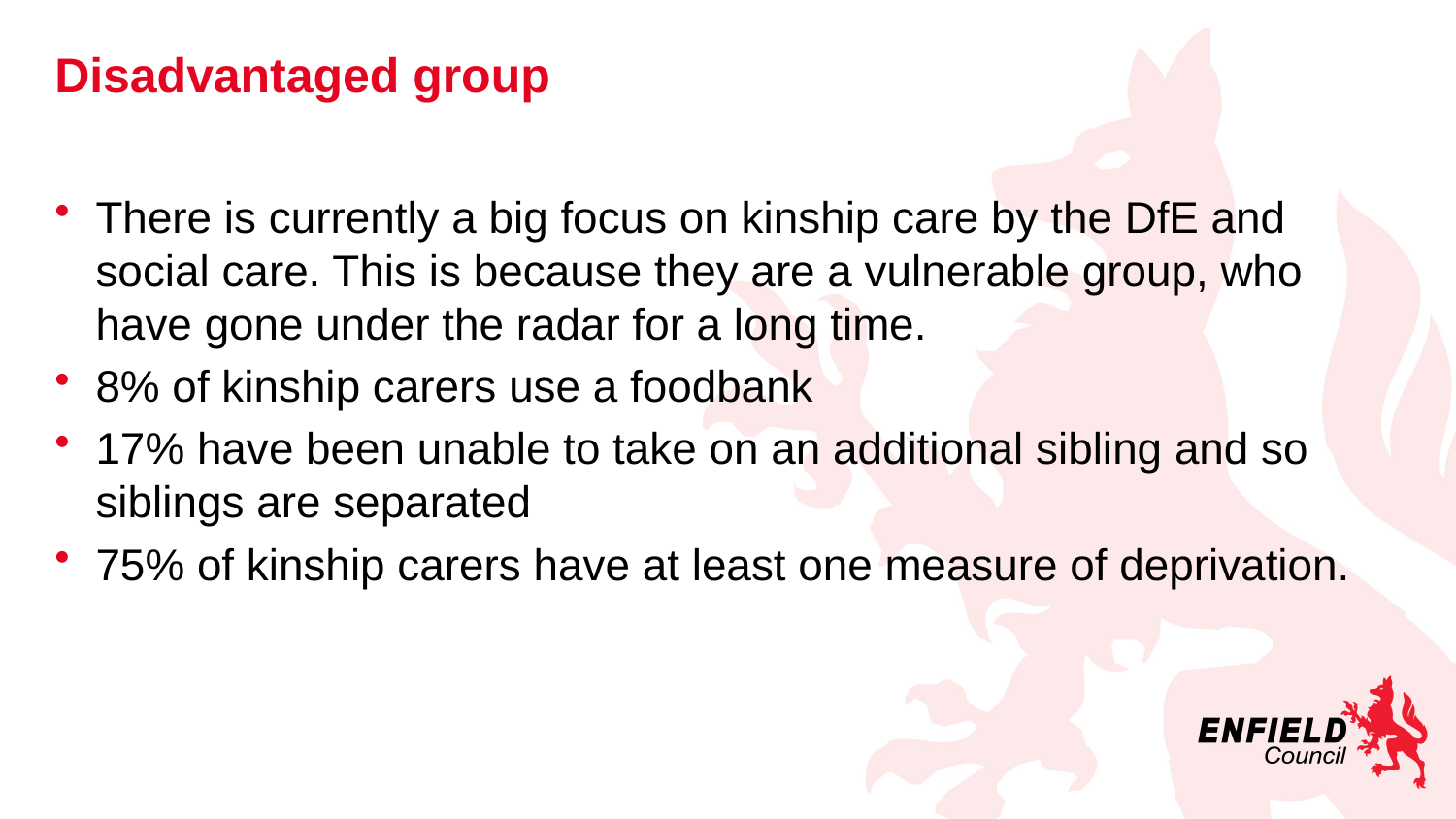

# Disadvantaged group
There is currently a big focus on kinship care by the DfE and social care. This is because they are a vulnerable group, who have gone under the radar for a long time.
8% of kinship carers use a foodbank
17% have been unable to take on an additional sibling and so siblings are separated
75% of kinship carers have at least one measure of deprivation.